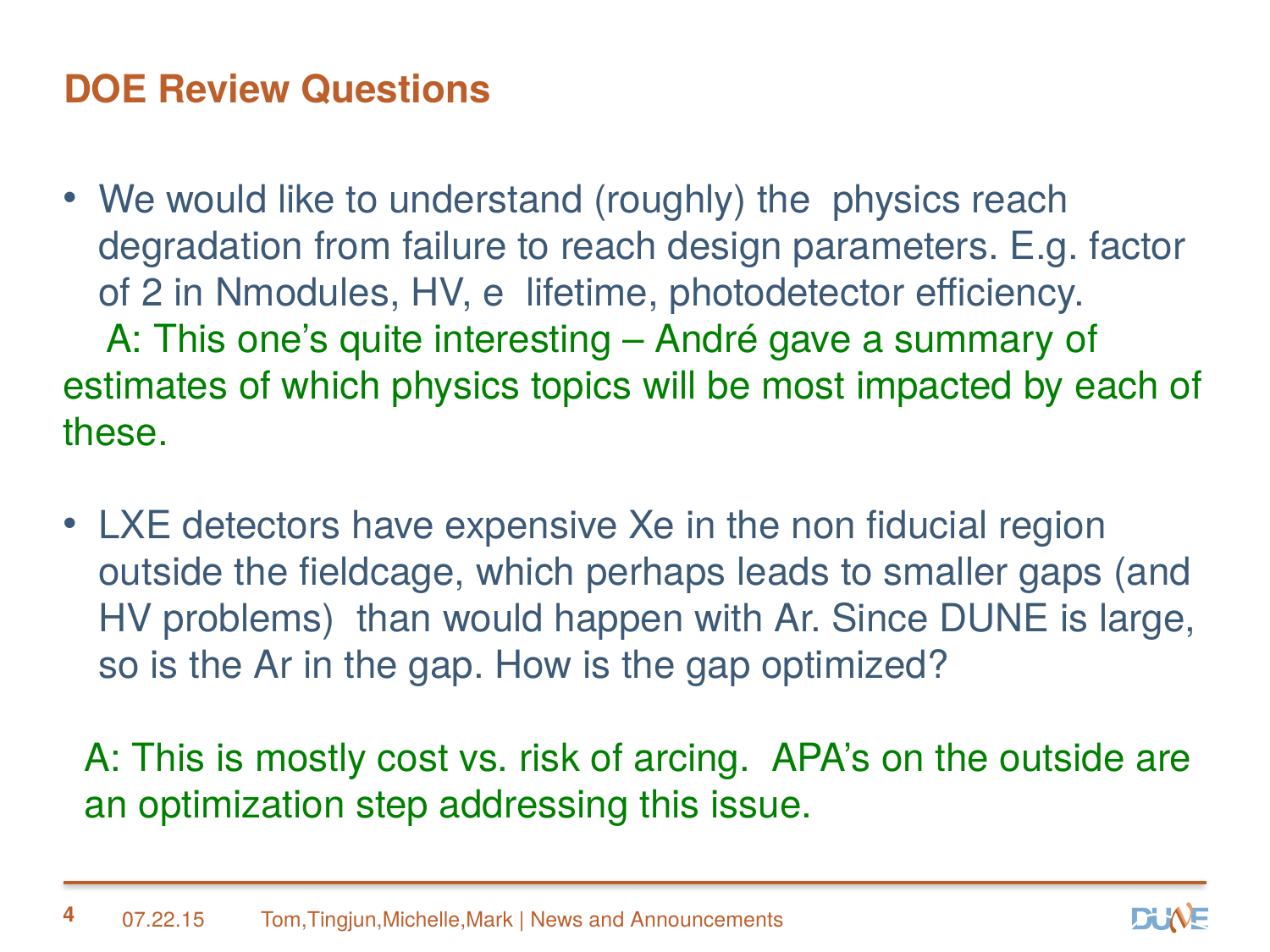

# DOE Review Questions
We would like to understand (roughly) the  physics reach degradation from failure to reach design parameters. E.g. factor of 2 in Nmodules, HV, e  lifetime, photodetector efficiency.
    A: This one’s quite interesting – André gave a summary of estimates of which physics topics will be most impacted by each of these.

LXE detectors have expensive Xe in the non fiducial region outside the fieldcage, which perhaps leads to smaller gaps (and HV problems)  than would happen with Ar. Since DUNE is large, so is the Ar in the gap. How is the gap optimized?

  A: This is mostly cost vs. risk of arcing.  APA’s on the outside are
  an optimization step addressing this issue.

4
07.22.15
Tom,Tingjun,Michelle,Mark | News and Announcements